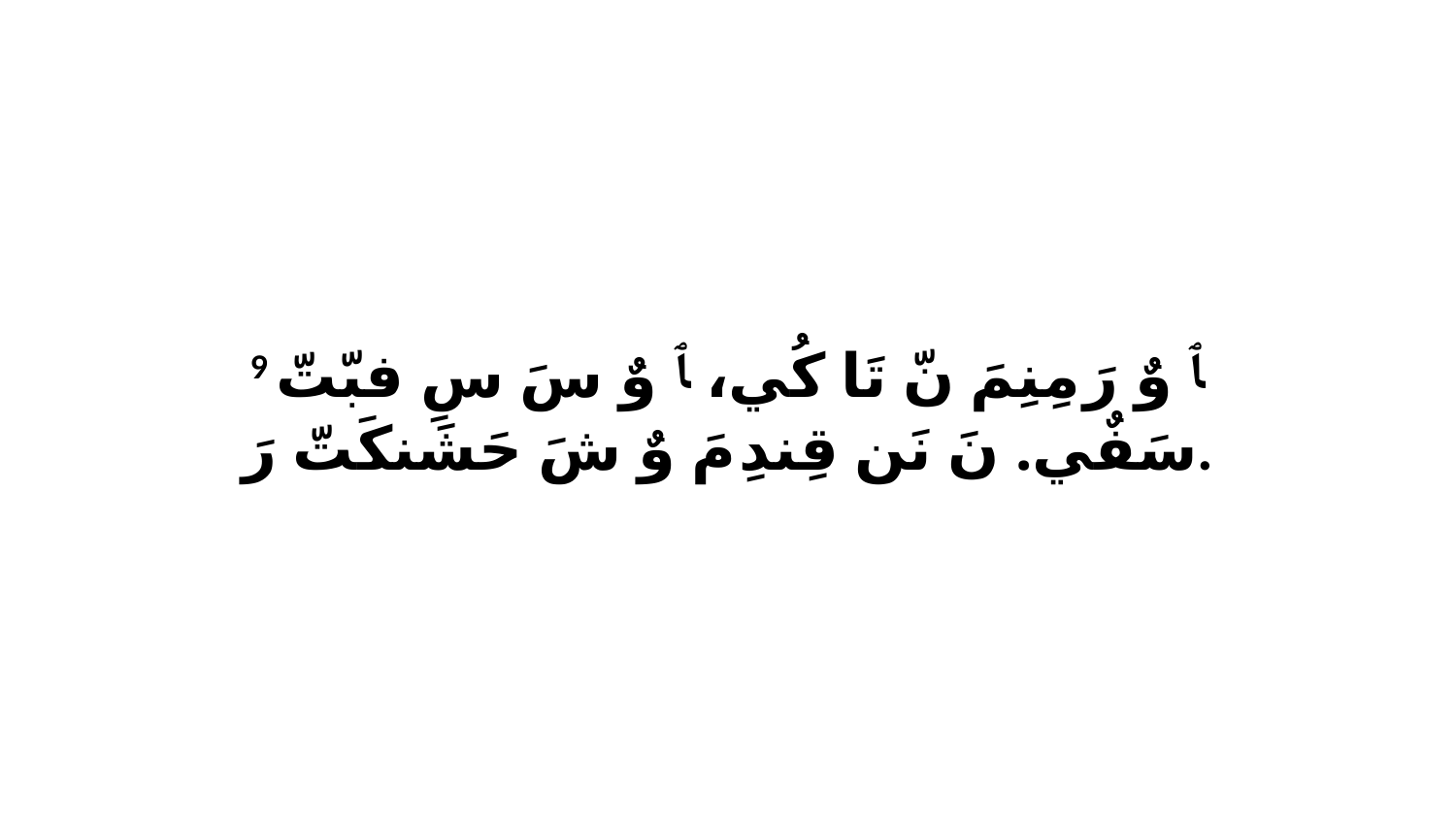

9 ﭑ وٌ رَ مِنِمَ نّ تَا كُي، ﭑ وٌ سَ سِ فبّتّ سَفٌي. نَ نَن قِندِ مَ وٌ شَ حَشَنكَتّ رَ.